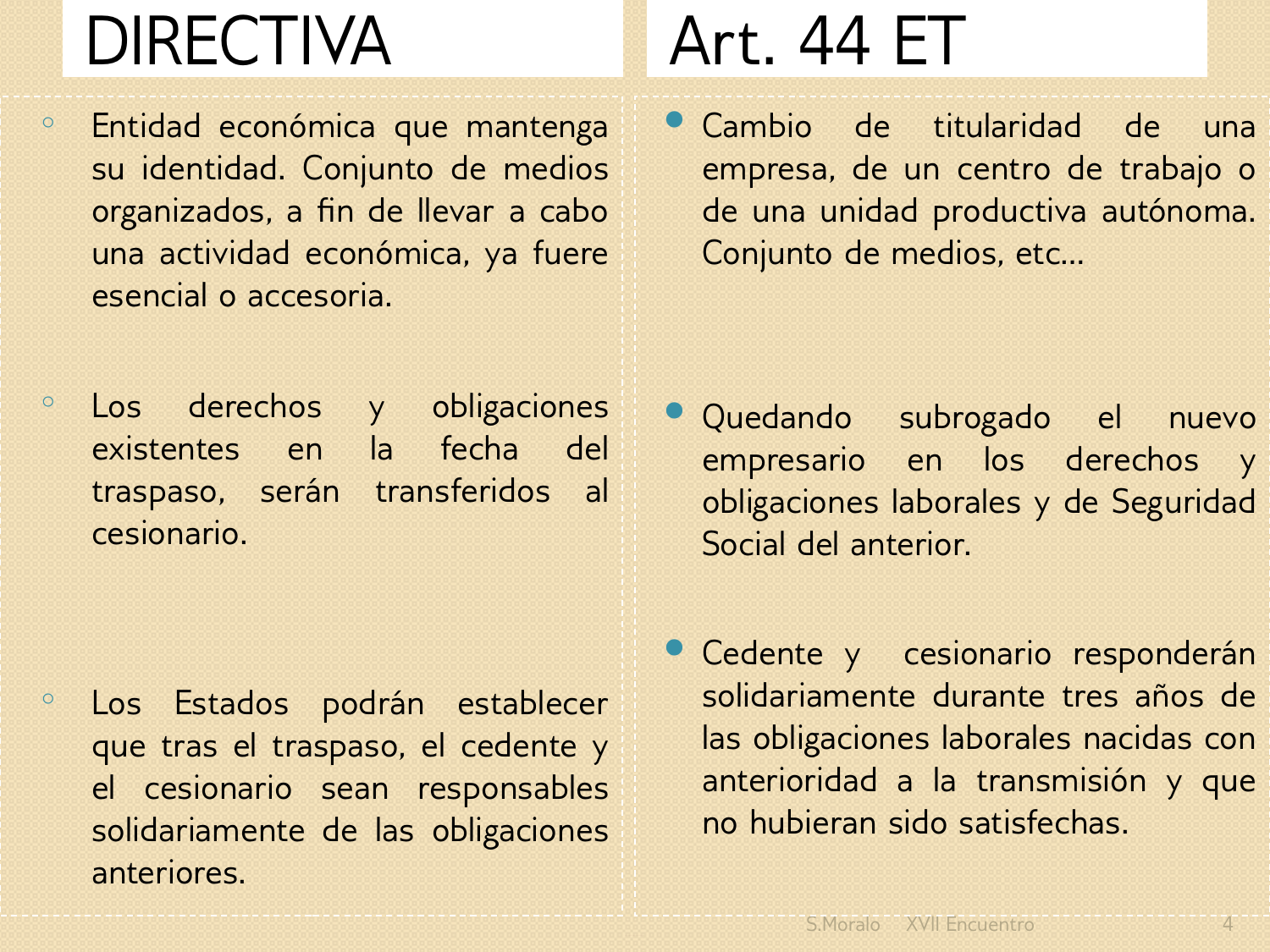

DIRECTIVA
Art. 44 ET
Entidad económica que mantenga su identidad. Conjunto de medios organizados, a fin de llevar a cabo una actividad económica, ya fuere esencial o accesoria.

Los derechos y obligaciones existentes en la fecha del traspaso, serán transferidos al cesionario.

Los Estados podrán establecer que tras el traspaso, el cedente y el cesionario sean responsables solidariamente de las obligaciones anteriores.

Cambio de titularidad de una empresa, de un centro de trabajo o de una unidad productiva autónoma. Conjunto de medios, etc…

Quedando subrogado el nuevo empresario en los derechos y obligaciones laborales y de Seguridad Social del anterior.

Cedente y  cesionario responderán solidariamente durante tres años de las obligaciones laborales nacidas con anterioridad a la transmisión y que no hubieran sido satisfechas.
S.Moralo    XVII Encuentro
4
# ----------------------------------------------